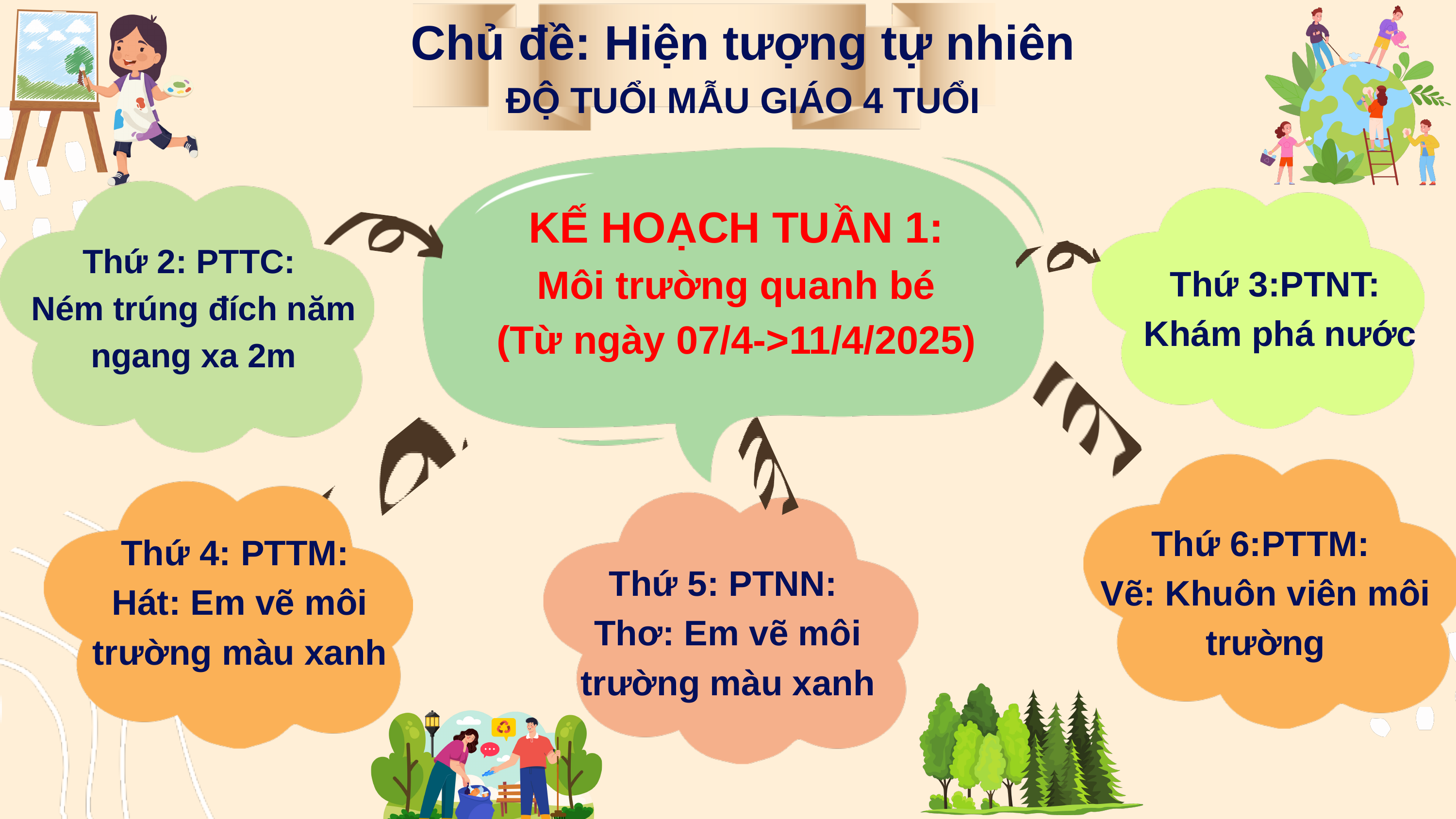

Chủ đề: Hiện tượng tự nhiên
ĐỘ TUỔI MẪU GIÁO 4 TUỔI

KẾ HOẠCH TUẦN 1:
Môi trường quanh bé
(Từ ngày 07/4->11/4/2025)

Thứ 2: PTTC:
Ném trúng đích năm ngang xa 2m

Thứ 3:PTNT:
Khám phá nước

Thứ 6:PTTM:
Vẽ: Khuôn viên môi trường
Thứ 4: PTTM:
Hát: Em vẽ môi trường màu xanh
Thứ 5: PTNN:
Thơ: Em vẽ môi trường màu xanh